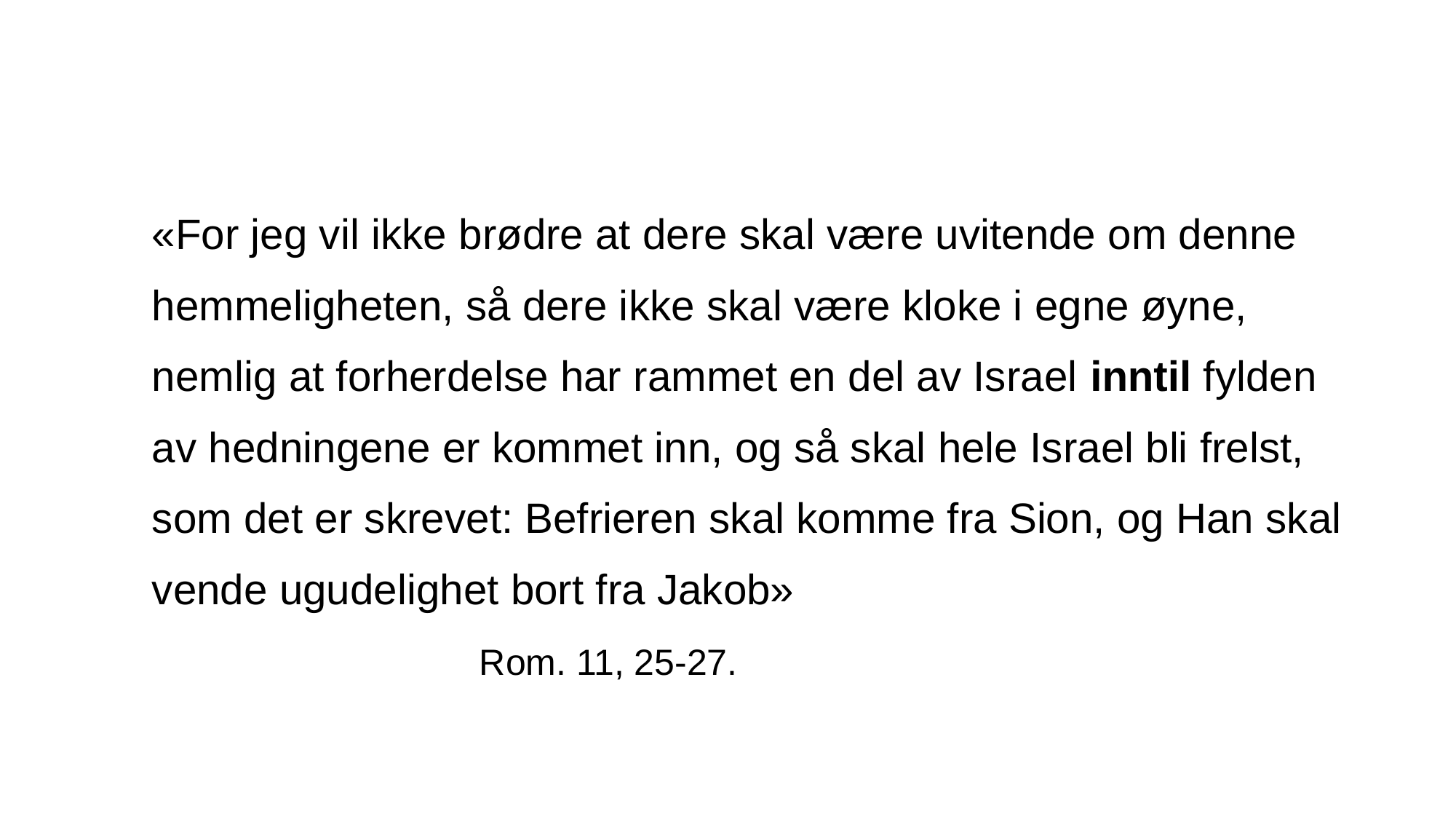

# «For jeg vil ikke brødre at dere skal være uvitende om denne hemmeligheten, så dere ikke skal være kloke i egne øyne, nemlig at forherdelse har rammet en del av Israel inntil fylden av hedningene er kommet inn, og så skal hele Israel bli frelst, som det er skrevet: Befrieren skal komme fra Sion, og Han skal vende ugudelighet bort fra Jakob»                   							Rom. 11, 25-27.